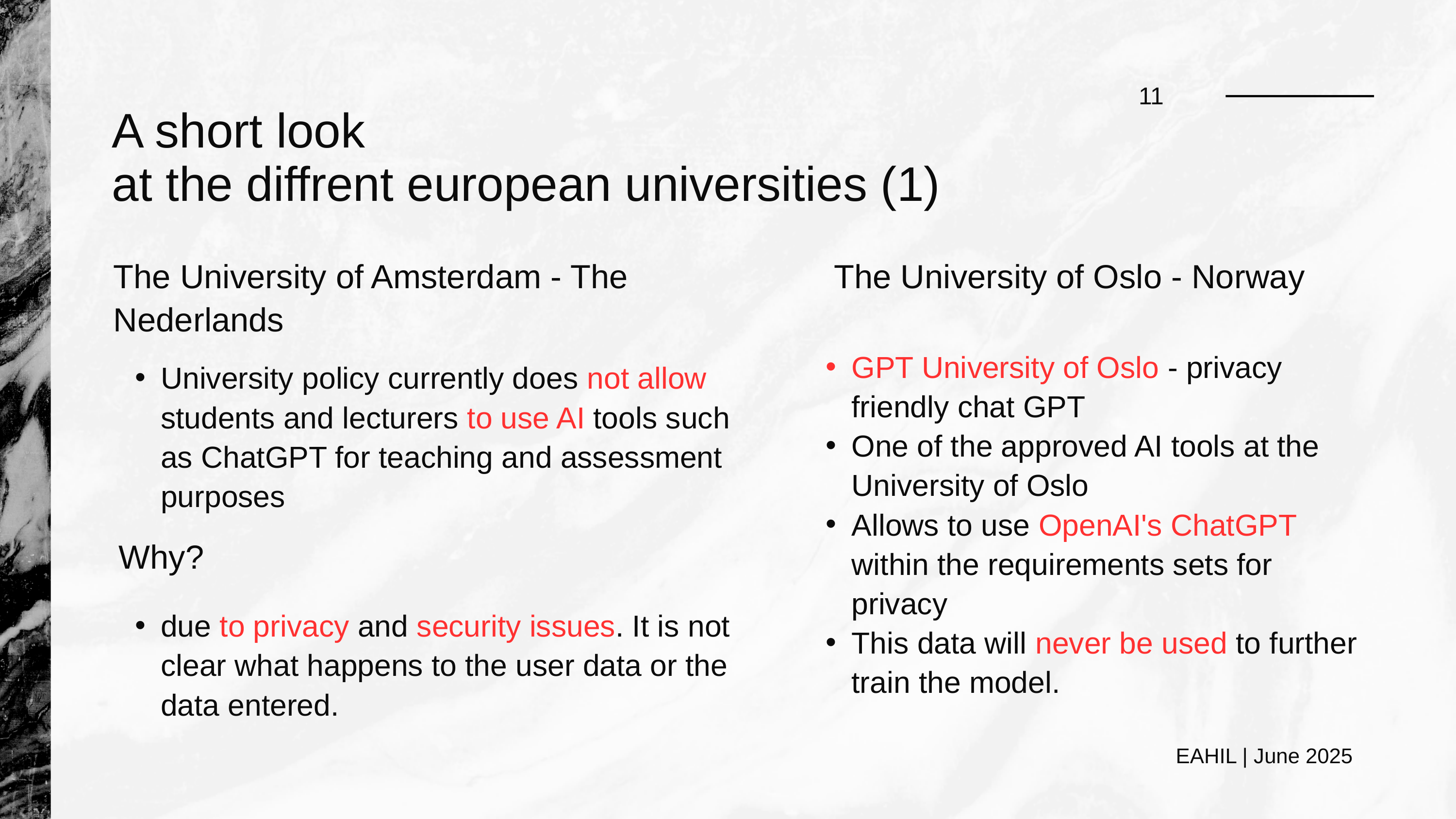

11

A short look
at the diffrent european universities (1)
The University of Amsterdam - The Nederlands
The University of Oslo - Norway
GPT University of Oslo - privacy friendly chat GPT
One of the approved AI tools at the University of Oslo
Allows to use OpenAI's ChatGPT within the requirements sets for privacy
This data will never be used to further train the model.

University policy currently does not allow students and lecturers to use AI tools such as ChatGPT for teaching and assessment purposes
Why?
due to privacy and security issues. It is not clear what happens to the user data or the data entered.
EAHIL | June 2025